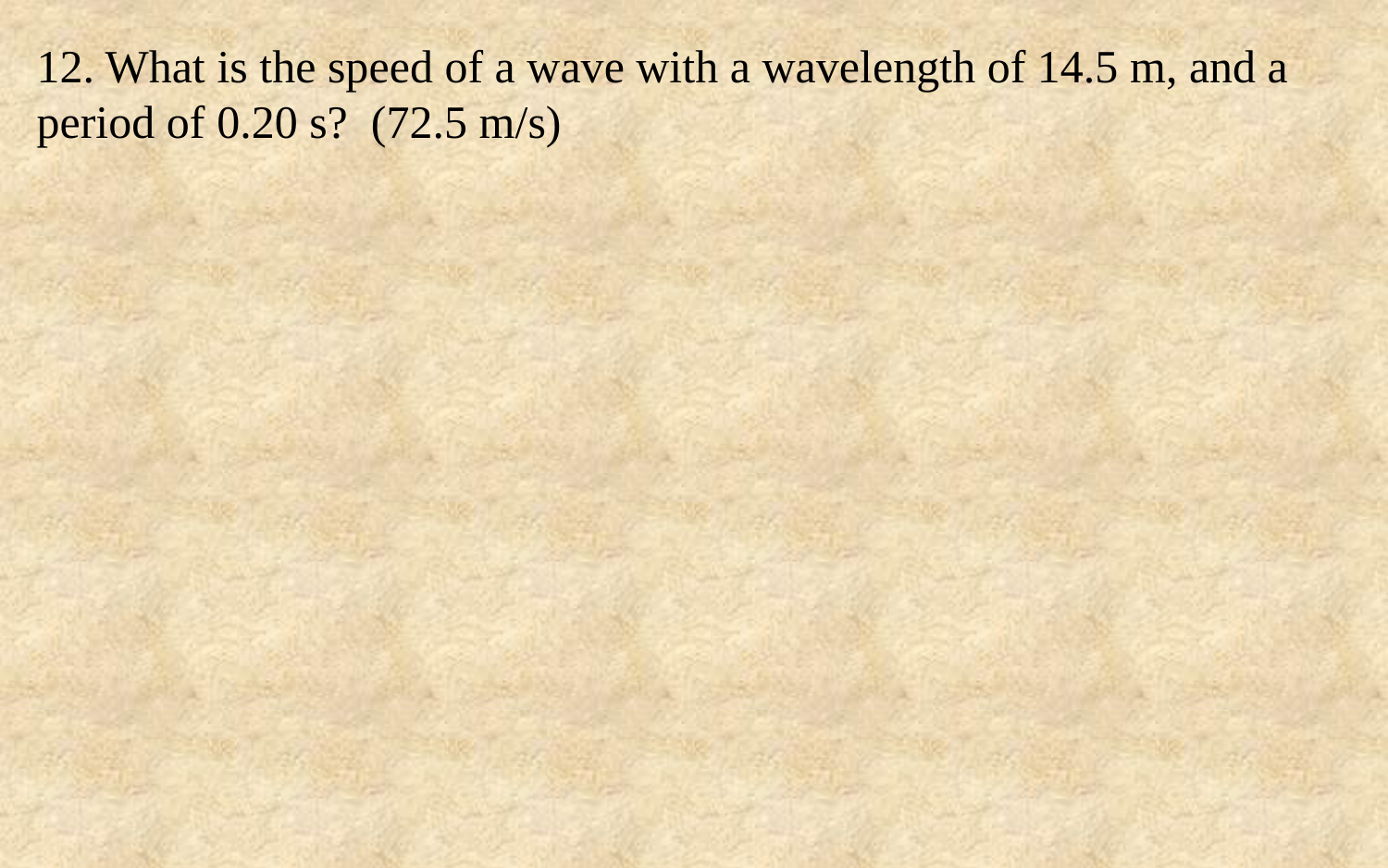

12. What is the speed of a wave with a wavelength of 14.5 m, and a period of 0.20 s?  (72.5 m/s)